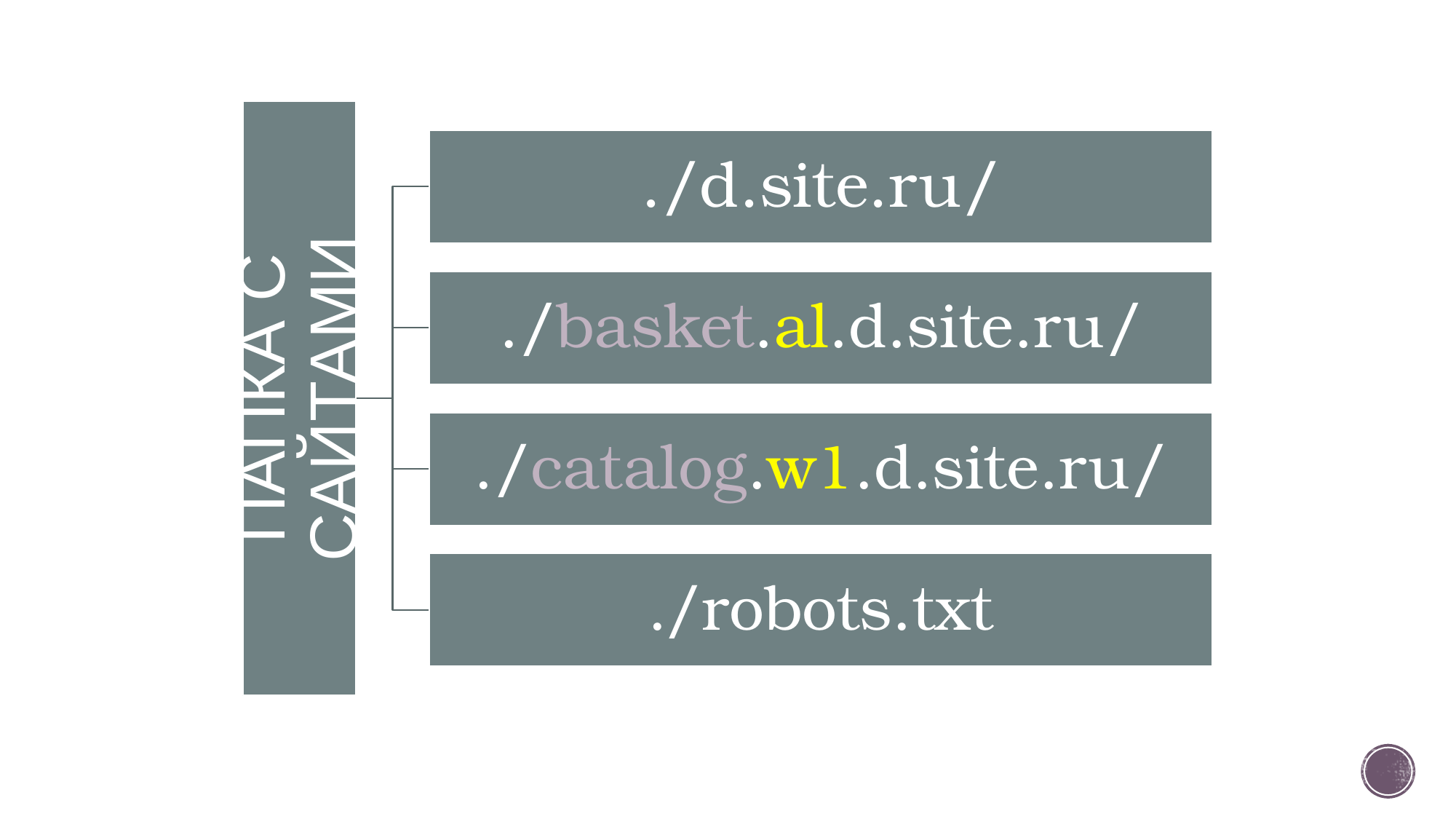

ПАПКА С САЙТАМИ
./d.site.ru/
./basket.al.d.site.ru/
./catalog.w1.d.site.ru/
./robots.txt